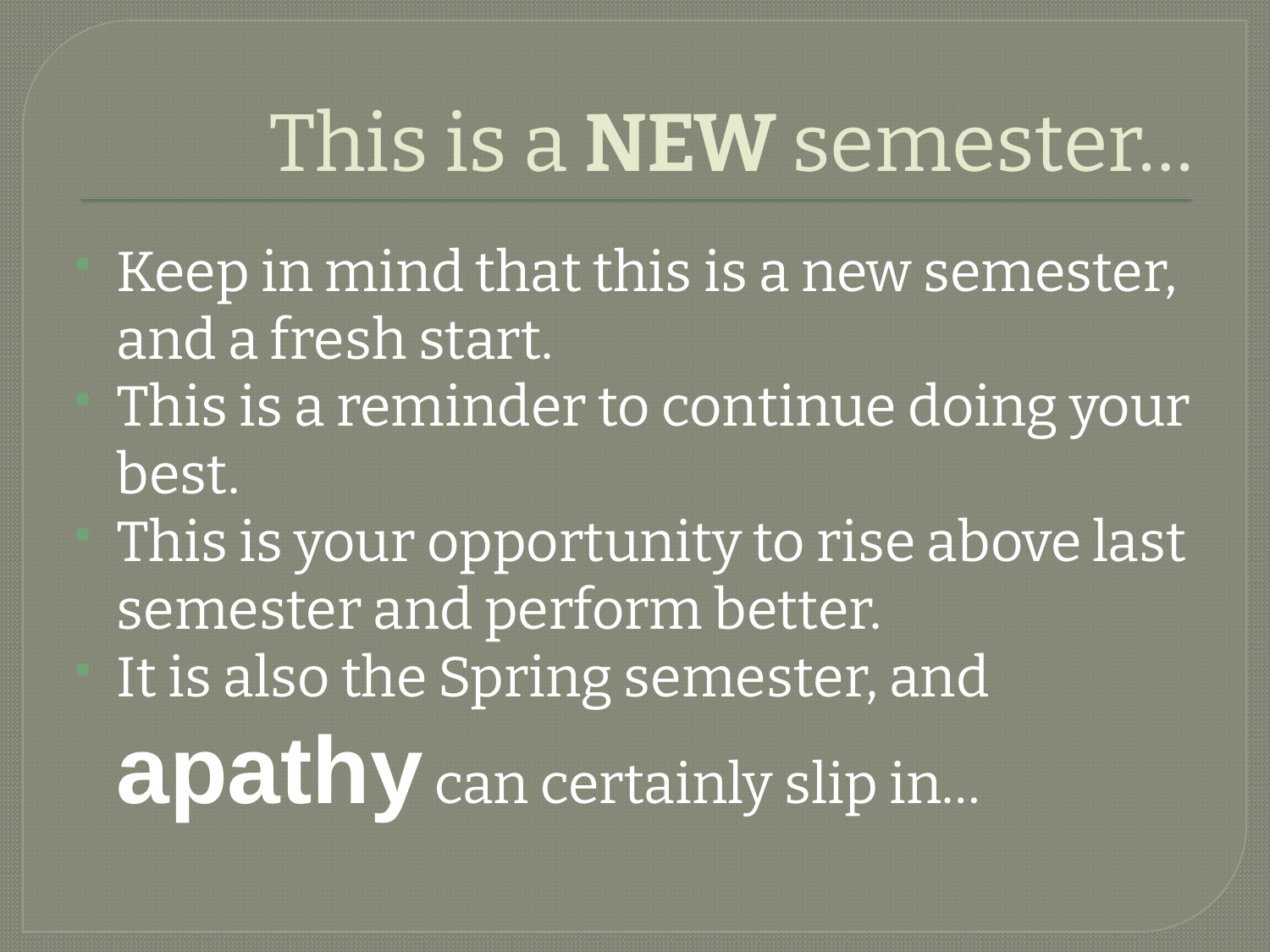

# This is a NEW semester…
Keep in mind that this is a new semester, and a fresh start.
This is a reminder to continue doing your best.
This is your opportunity to rise above last semester and perform better.
It is also the Spring semester, and apathy can certainly slip in…